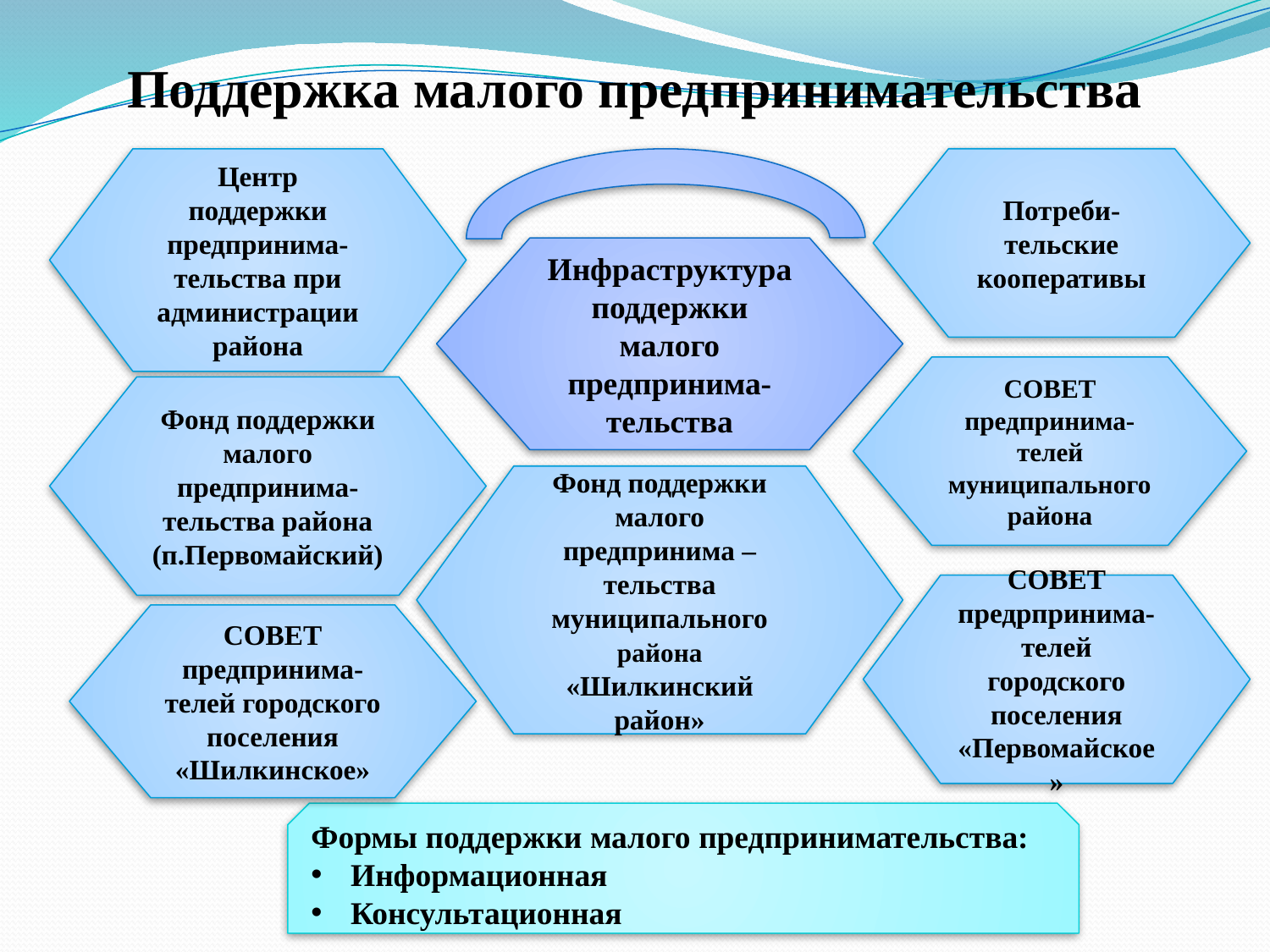

# Поддержка малого предпринимательства
Центр поддержки предпринима-тельства при администрации района

Потреби-
тельские кооперативы
Инфраструктура поддержки малого предпринима-тельства
СОВЕТ предпринима-телей муниципального района
Фонд поддержки малого предпринима-
тельства района (п.Первомайский)
Фонд поддержки малого
предпринима –тельства муниципального района «Шилкинский район»
СОВЕТ предрпринима-телей городского поселения «Первомайское»
СОВЕТ предпринима-телей городского поселения «Шилкинское»
Формы поддержки малого предпринимательства:
Информационная
Консультационная